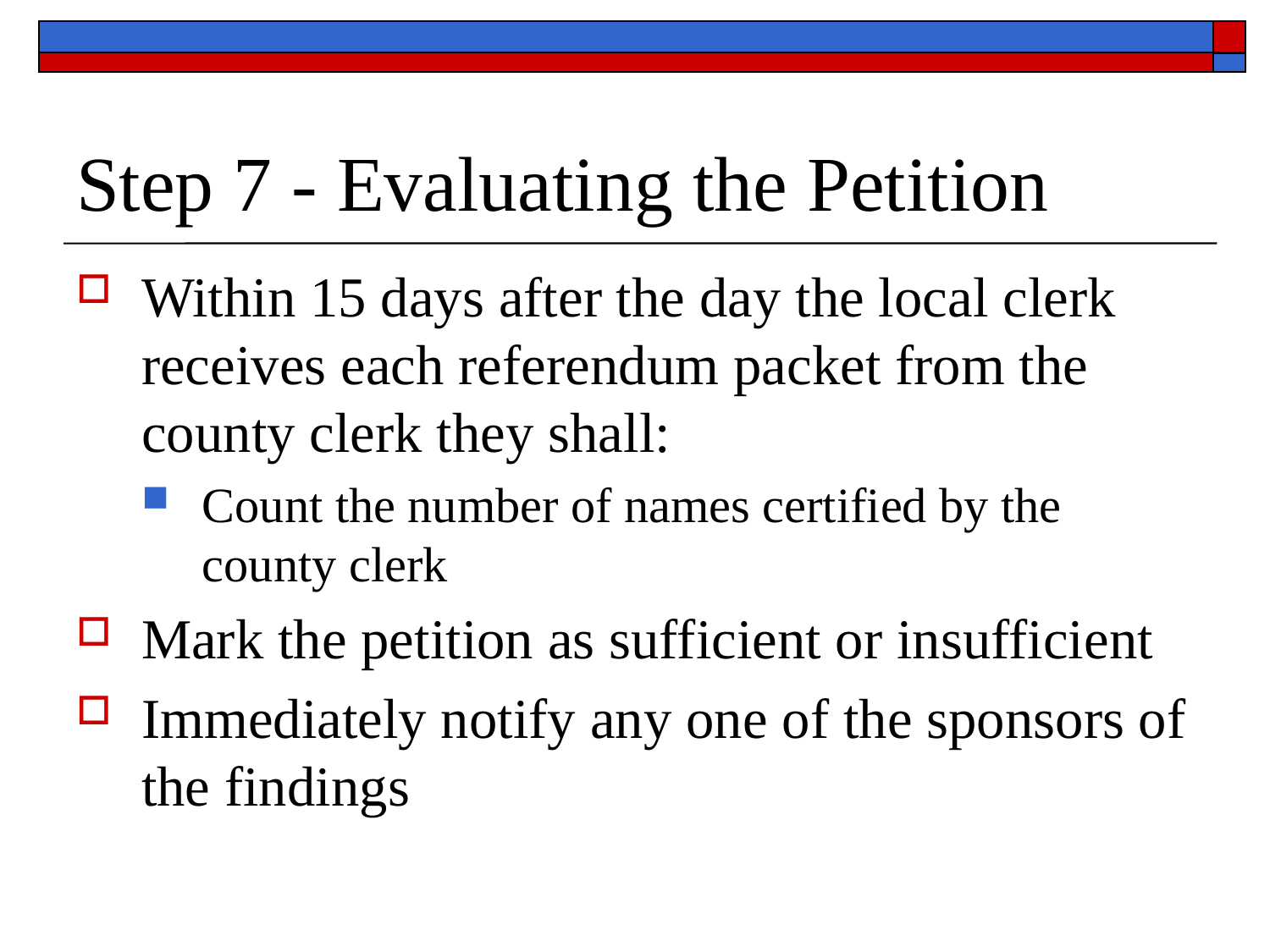

# Step 7 - Evaluating the Petition
Within 15 days after the day the local clerk receives each referendum packet from the county clerk they shall:
Count the number of names certified by the county clerk
Mark the petition as sufficient or insufficient
Immediately notify any one of the sponsors of the findings